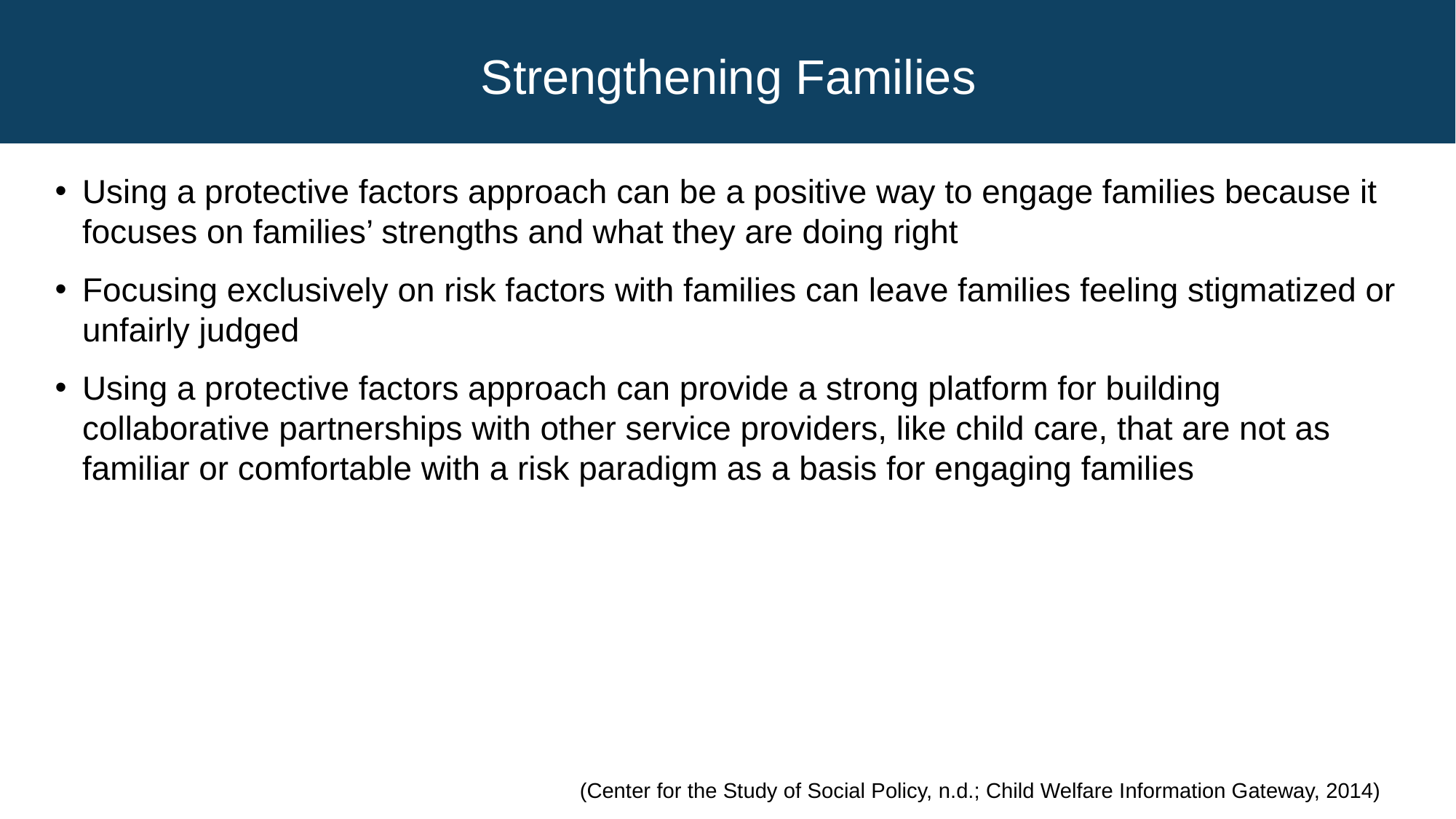

# Strengthening Families
Using a protective factors approach can be a positive way to engage families because it focuses on families’ strengths and what they are doing right
Focusing exclusively on risk factors with families can leave families feeling stigmatized or unfairly judged
Using a protective factors approach can provide a strong platform for building collaborative partnerships with other service providers, like child care, that are not as familiar or comfortable with a risk paradigm as a basis for engaging families

(Center for the Study of Social Policy, n.d.; Child Welfare Information Gateway, 2014)